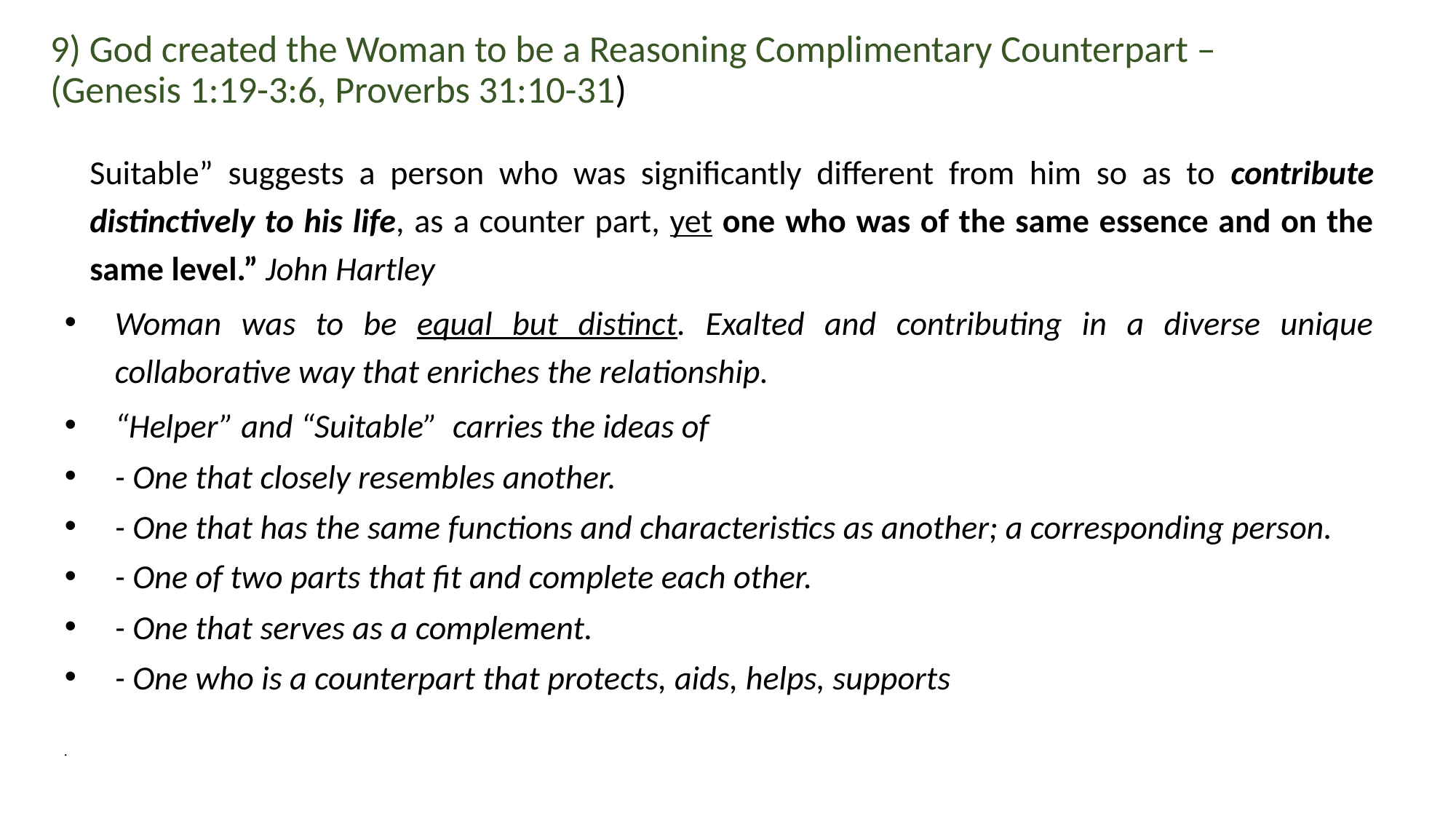

# 9) God created the Woman to be a Reasoning Complimentary Counterpart – (Genesis 1:19-3:6, Proverbs 31:10-31)
Suitable” suggests a person who was significantly different from him so as to contribute distinctively to his life, as a counter part, yet one who was of the same essence and on the same level.” John Hartley
Woman was to be equal but distinct. Exalted and contributing in a diverse unique collaborative way that enriches the relationship.
“Helper” and “Suitable”  carries the ideas of
- One that closely resembles another.
- One that has the same functions and characteristics as another; a corresponding person.
- One of two parts that fit and complete each other.
- One that serves as a complement.
- One who is a counterpart that protects, aids, helps, supports